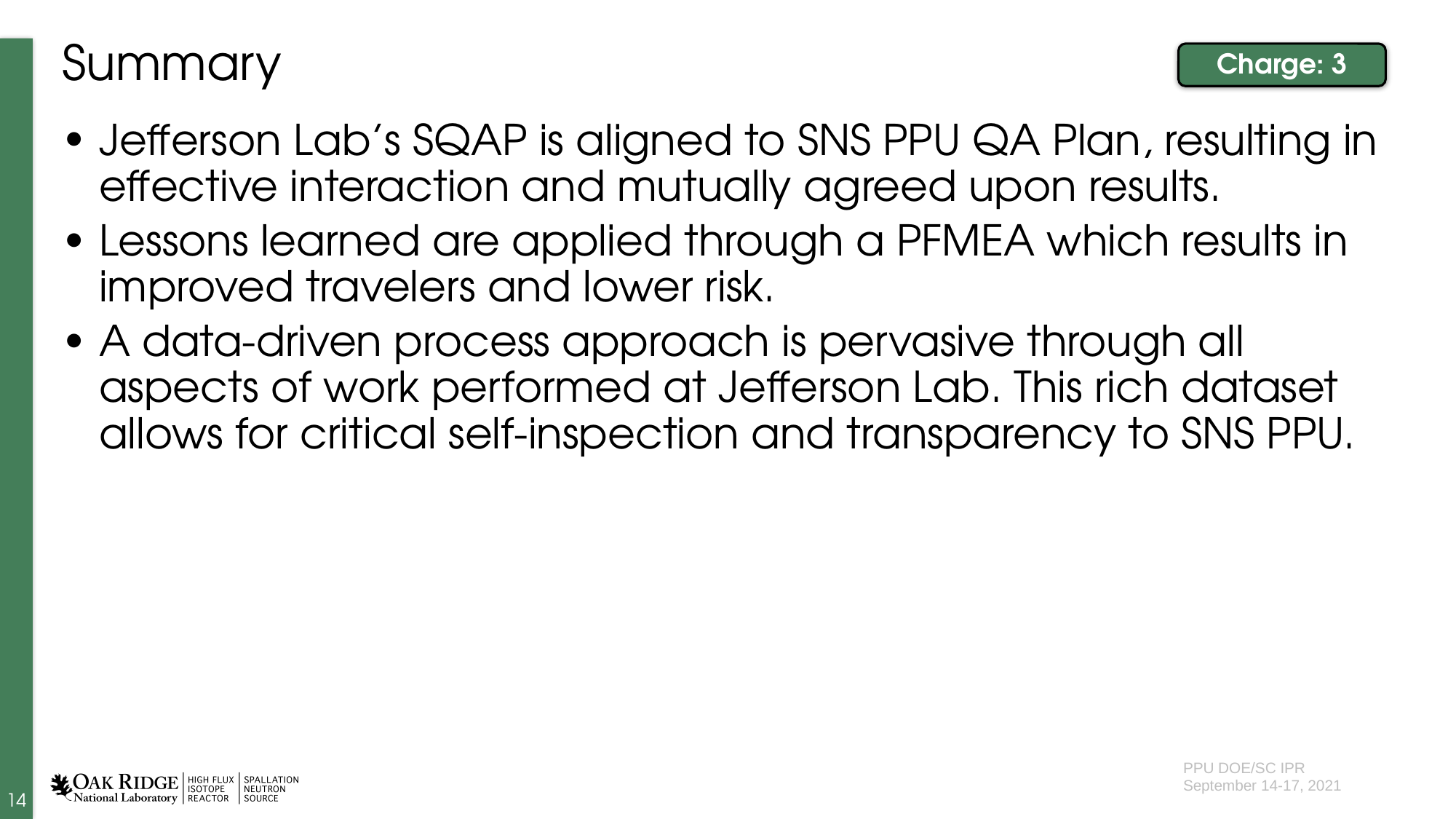

# Summary
Charge: 3
Jefferson Lab’s SQAP is aligned to SNS PPU QA Plan, resulting in effective interaction and mutually agreed upon results.
Lessons learned are applied through a PFMEA which results in improved travelers and lower risk.
A data-driven process approach is pervasive through all aspects of work performed at Jefferson Lab. This rich dataset allows for critical self-inspection and transparency to SNS PPU.